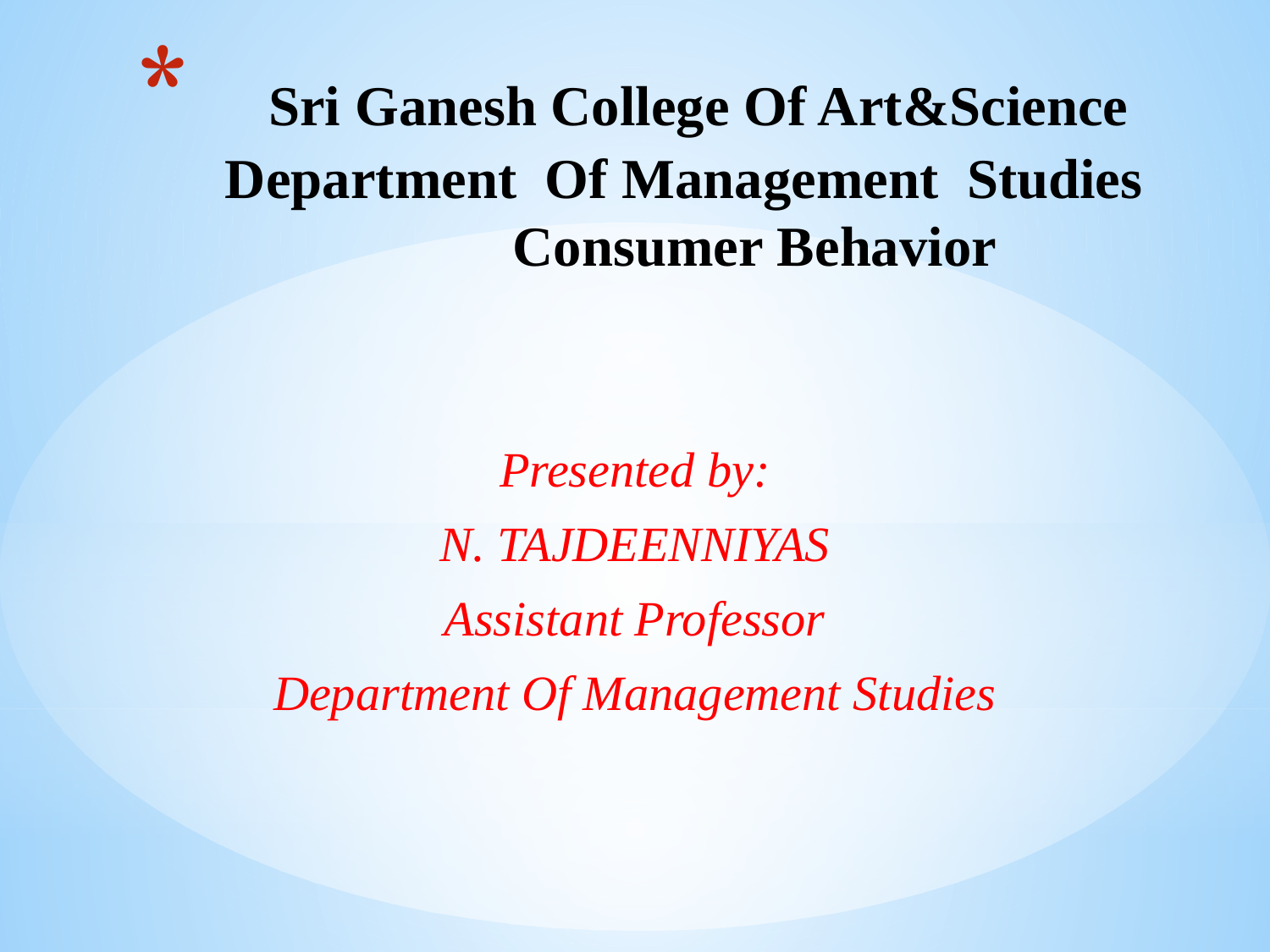

# Sri Ganesh College Of Art&Science Department  Of Management  Studies Consumer Behavior
Presented by:
N. TAJDEENNIYAS
Assistant Professor
Department Of Management Studies